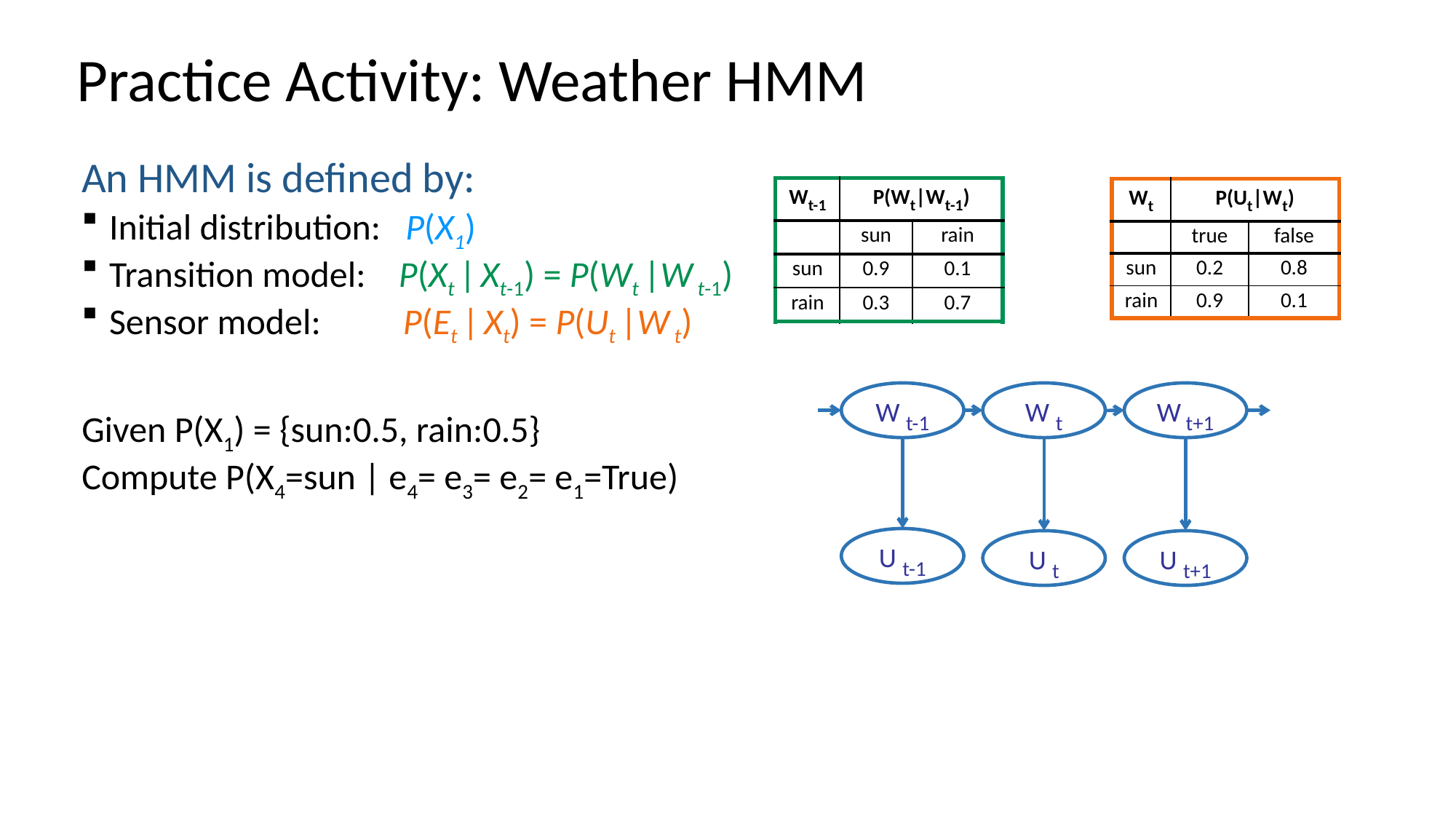

# Practice Activity: Weather HMM
An HMM is defined by:
Initial distribution:   P(X1)
Transition model:    P(Xt | Xt-1) = P(Wt |W t-1)
Sensor model:          P(Et | Xt) = P(Ut |W t)

Given P(X1) = {sun:0.5, rain:0.5}
Compute P(X4=sun | e4= e3= e2= e1=True)
| Wt-1 | P(Wt|Wt-1) |  |
| --- | --- | --- |
|  | sun | rain |
| sun | 0.9 | 0.1 |
| rain | 0.3 | 0.7 |
| Wt | P(Ut|Wt) |  |
| --- | --- | --- |
|  | true | false |
| sun | 0.2 | 0.8 |
| rain | 0.9 | 0.1 |
W t-1
W t
W t+1
U t-1
U t
U t+1